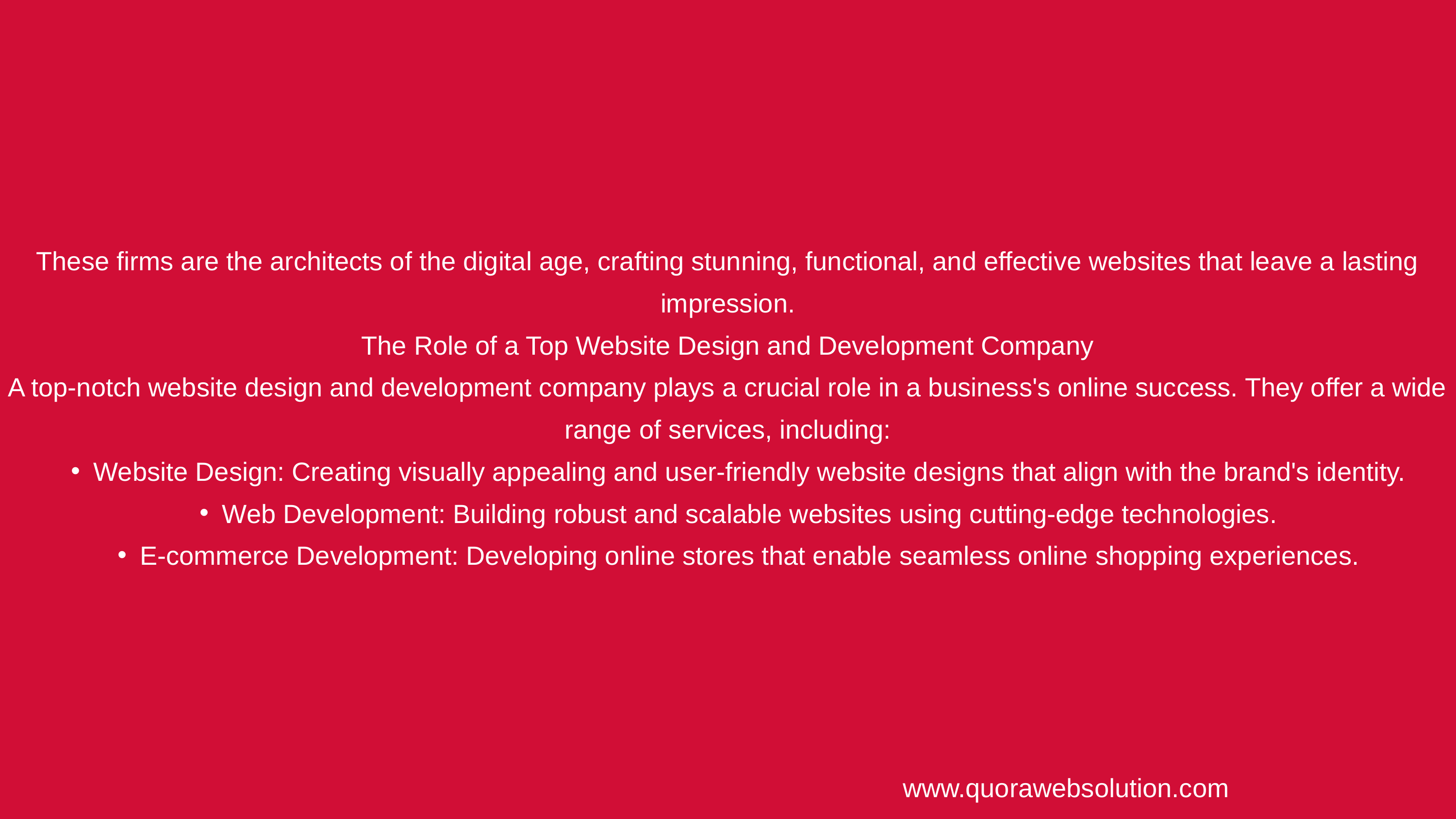

These firms are the architects of the digital age, crafting stunning, functional, and effective websites that leave a lasting impression.
The Role of a Top Website Design and Development Company
A top-notch website design and development company plays a crucial role in a business's online success. They offer a wide range of services, including:
Website Design: Creating visually appealing and user-friendly website designs that align with the brand's identity.
Web Development: Building robust and scalable websites using cutting-edge technologies.
E-commerce Development: Developing online stores that enable seamless online shopping experiences.
www.quorawebsolution.com